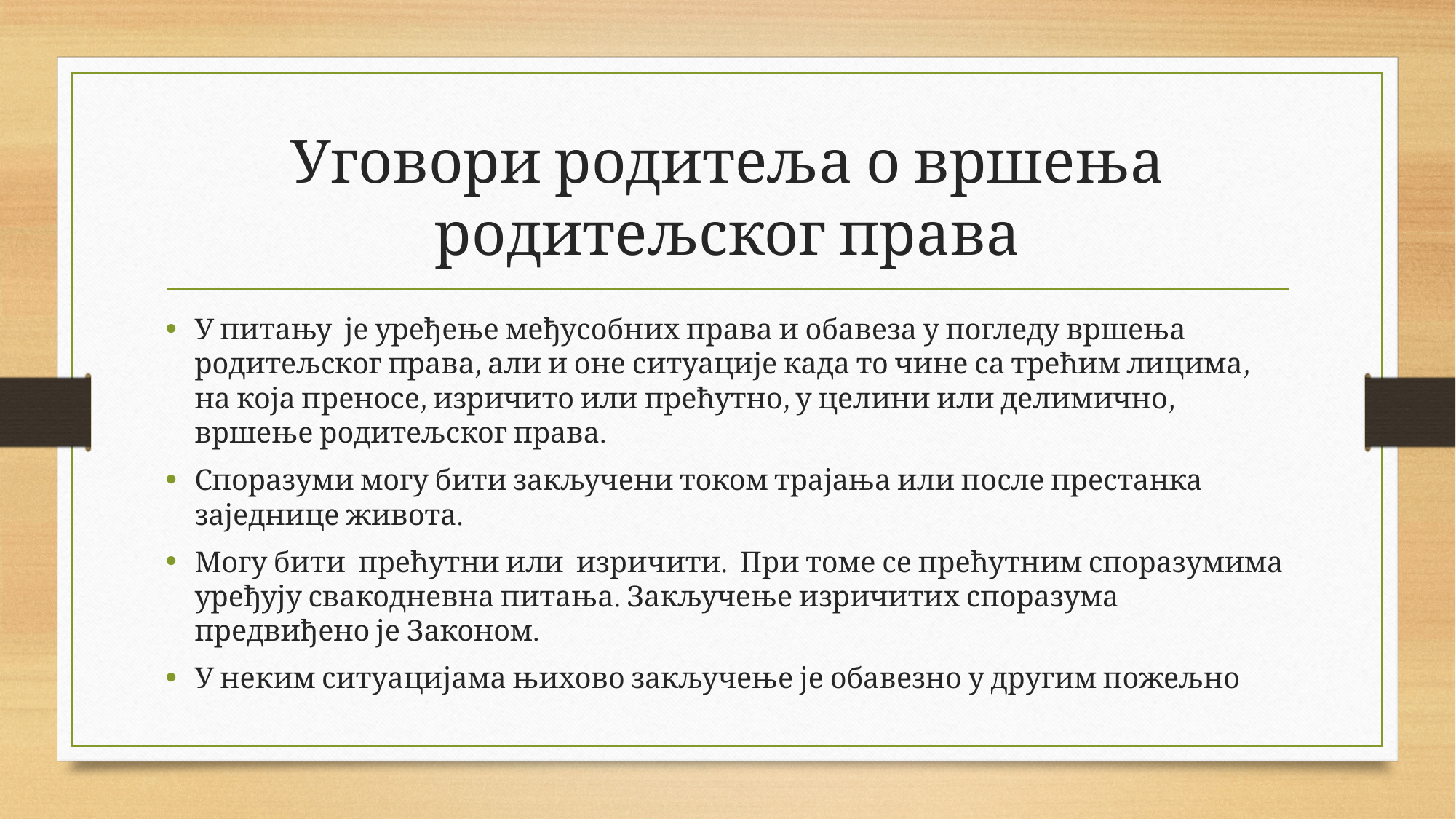

# Уговори родитеља о вршења родитељског права
У питању  је уређење међусобних права и обавеза у погледу вршења родитељског права, али и оне ситуације када то чине са трећим лицима, на која преносе, изричито или прећутно, у целини или делимично, вршење родитељског права.
Споразуми могу бити закључени током трајања или после престанка заједнице живота.
Могу бити  прећутни или  изричити.  При томе се прећутним споразумима уређују свакодневна питања. Закључење изричитих споразума предвиђено је Законом.
У неким ситуацијама њихово закључење је обавезно у другим пожељно